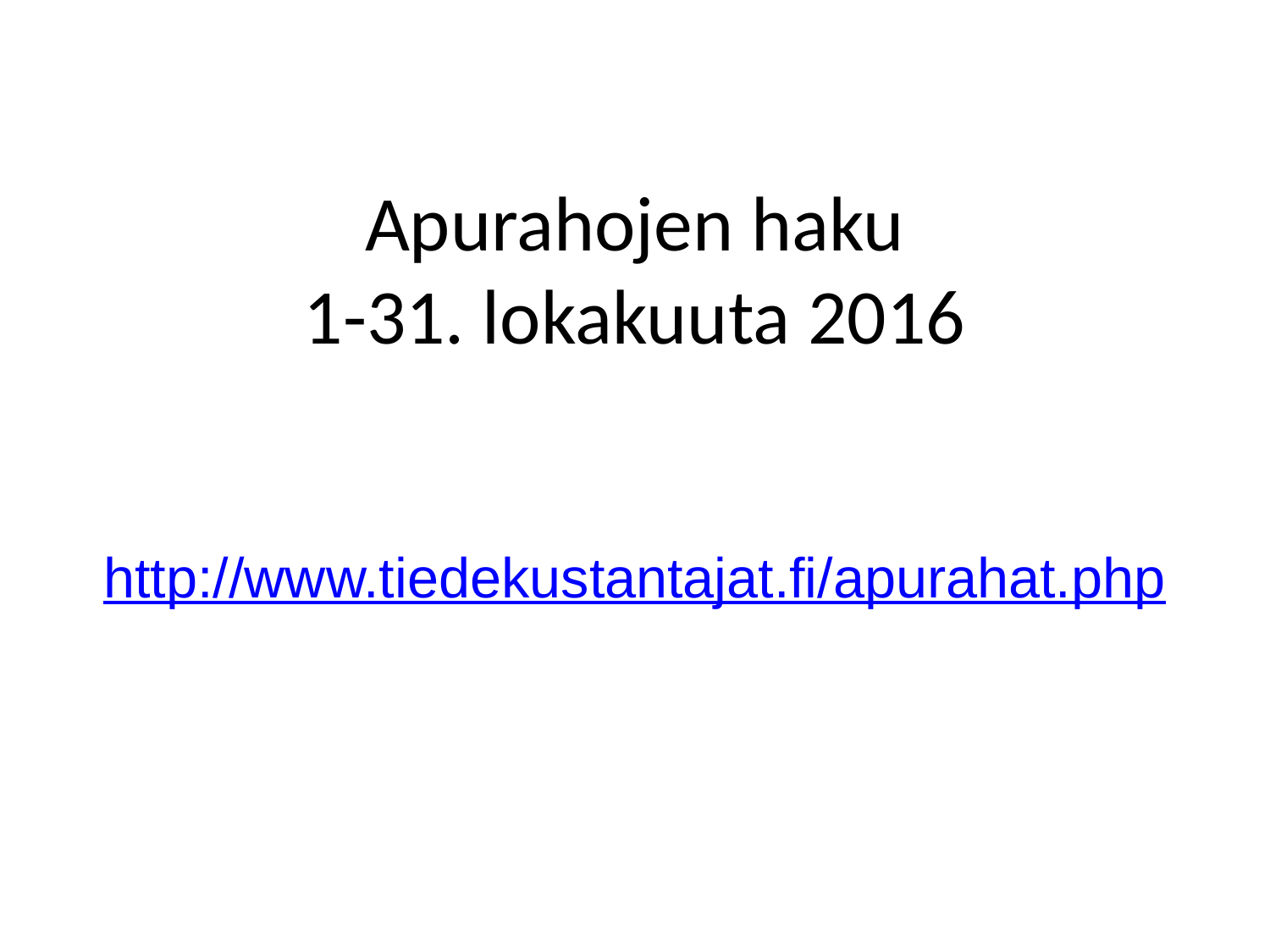

# Apurahojen haku 1-31. lokakuuta 2016

http://www.tiedekustantajat.fi/apurahat.php